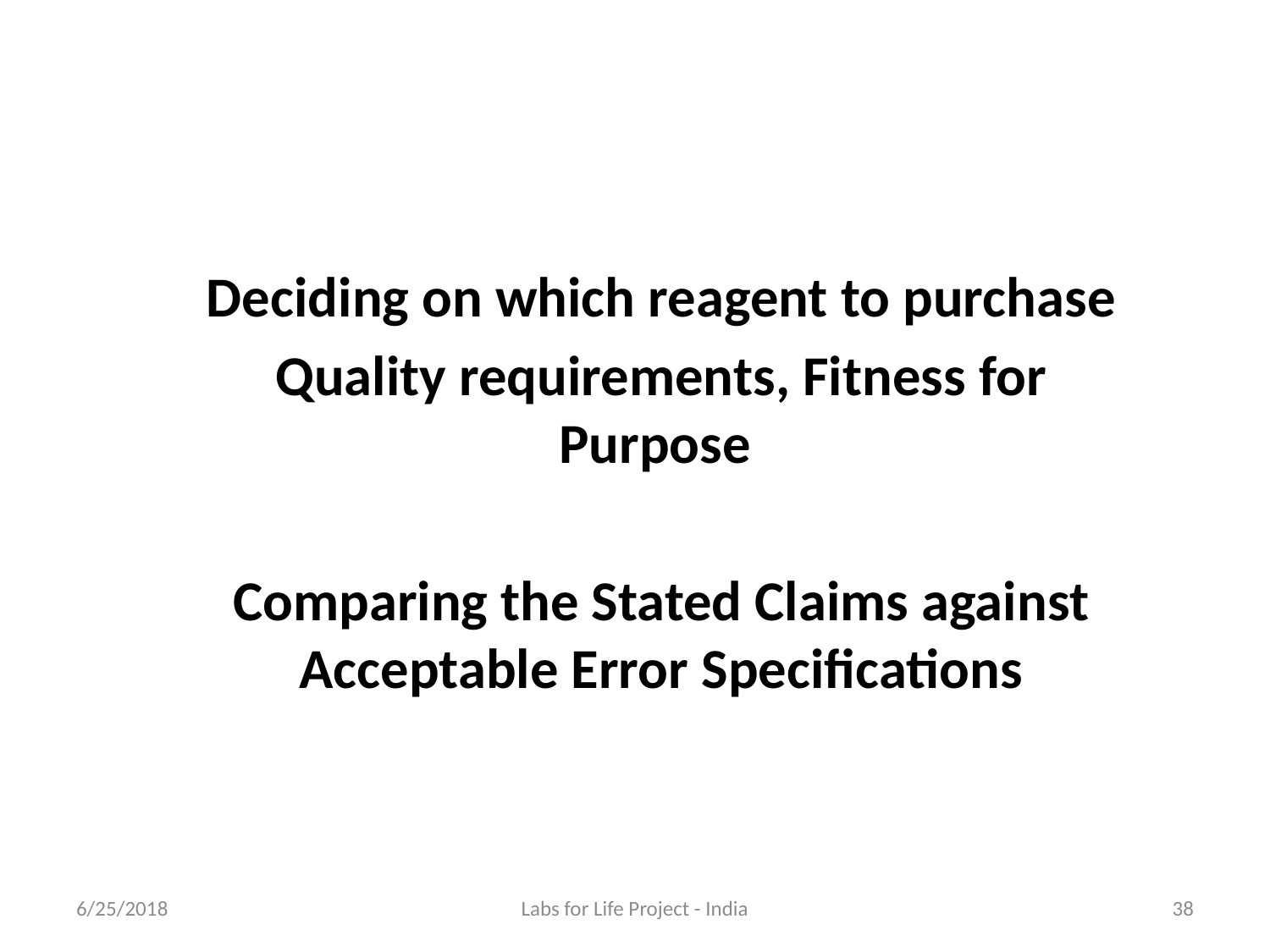

Deciding on which reagent to purchase
Quality requirements, Fitness for Purpose

Comparing the Stated Claims against Acceptable Error Specifications
6/25/2018
Labs for Life Project - India
38